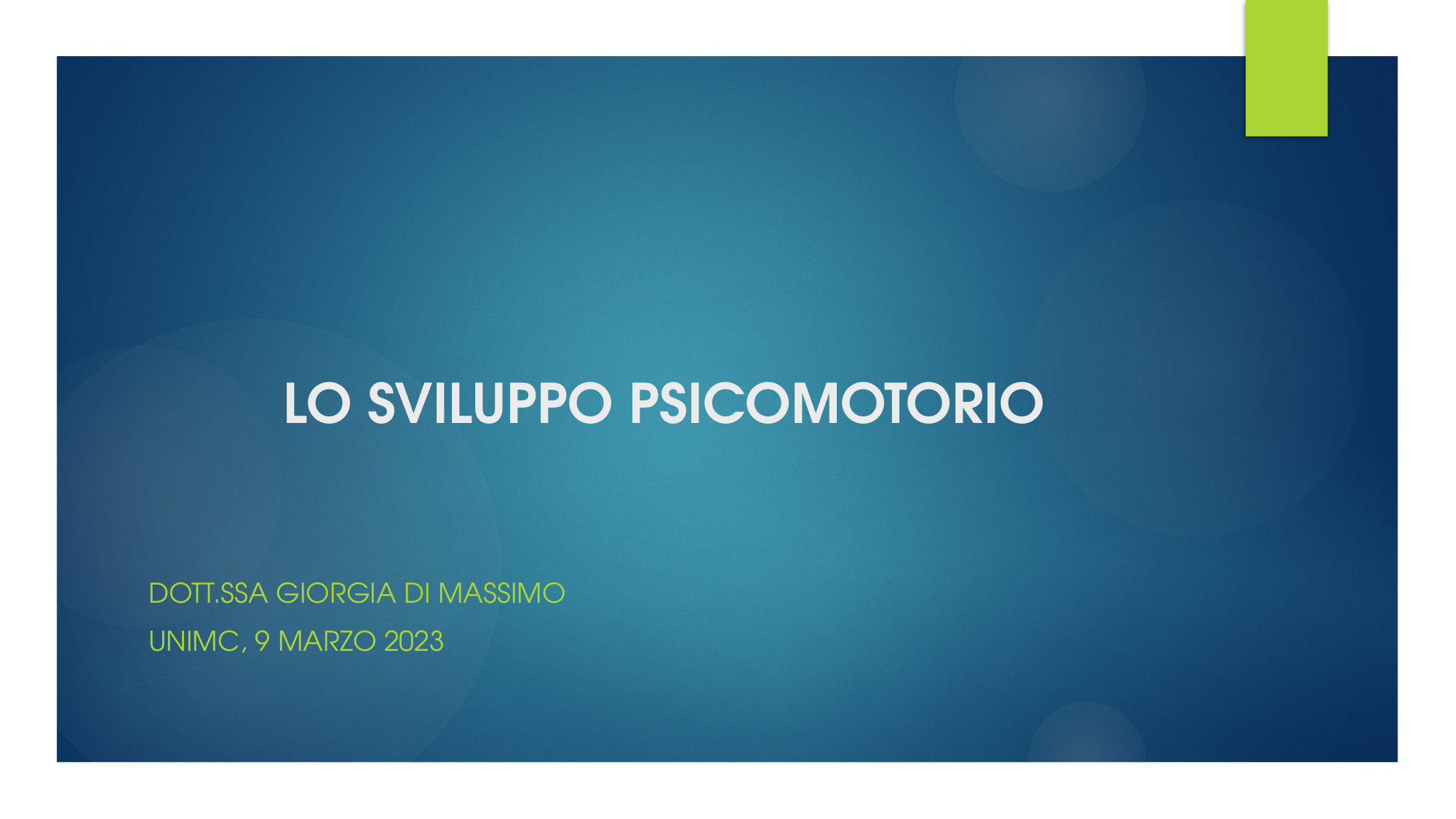

# LO SVILUPPO PSICOMOTORIO
Dott.ssa Giorgia Di Massimo
UNIMC, 9 Marzo 2023